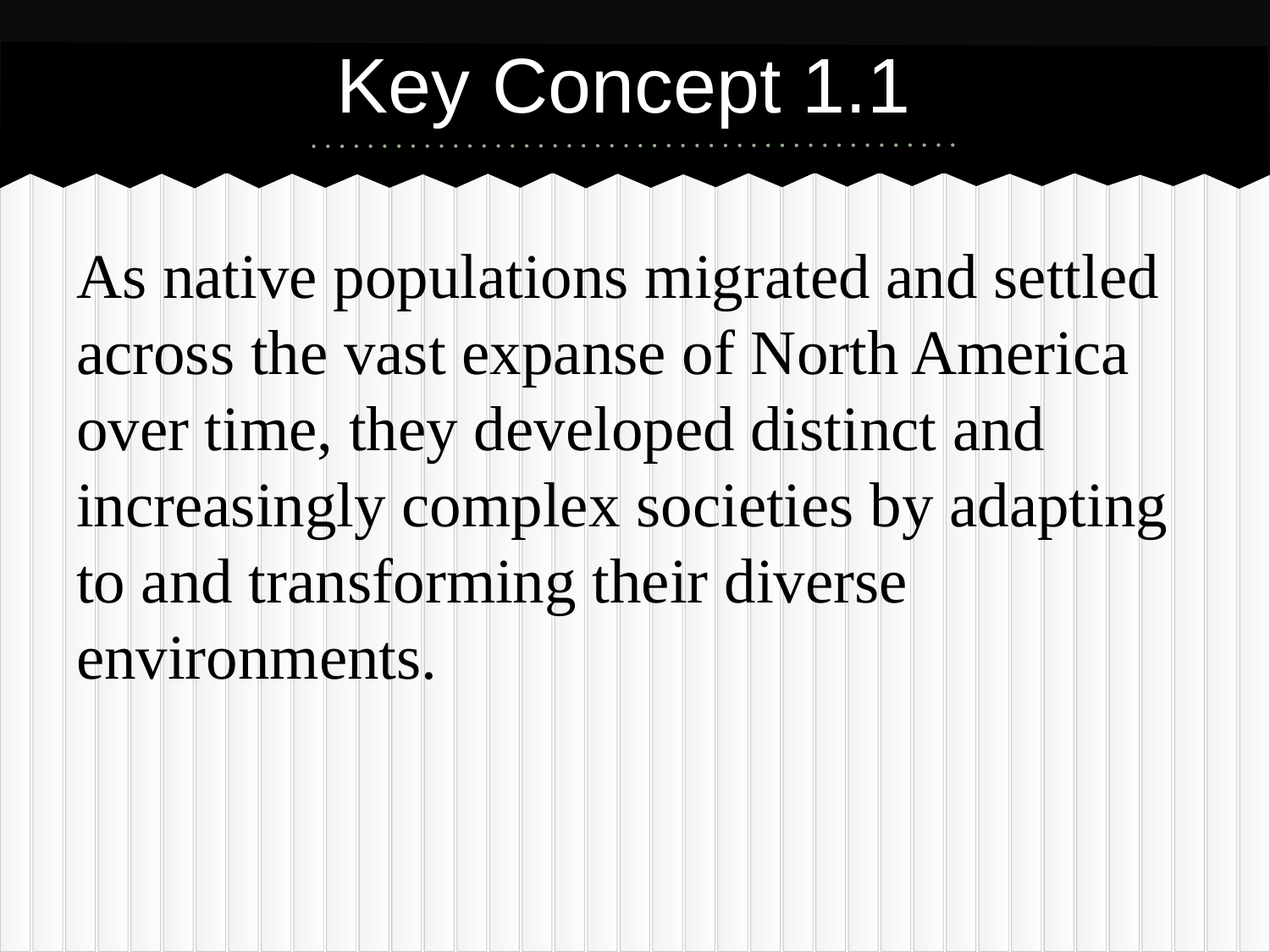

# Key Concept 1.1
As native populations migrated and settled across the vast expanse of North America over time, they developed distinct and increasingly complex societies by adapting to and transforming their diverse environments.